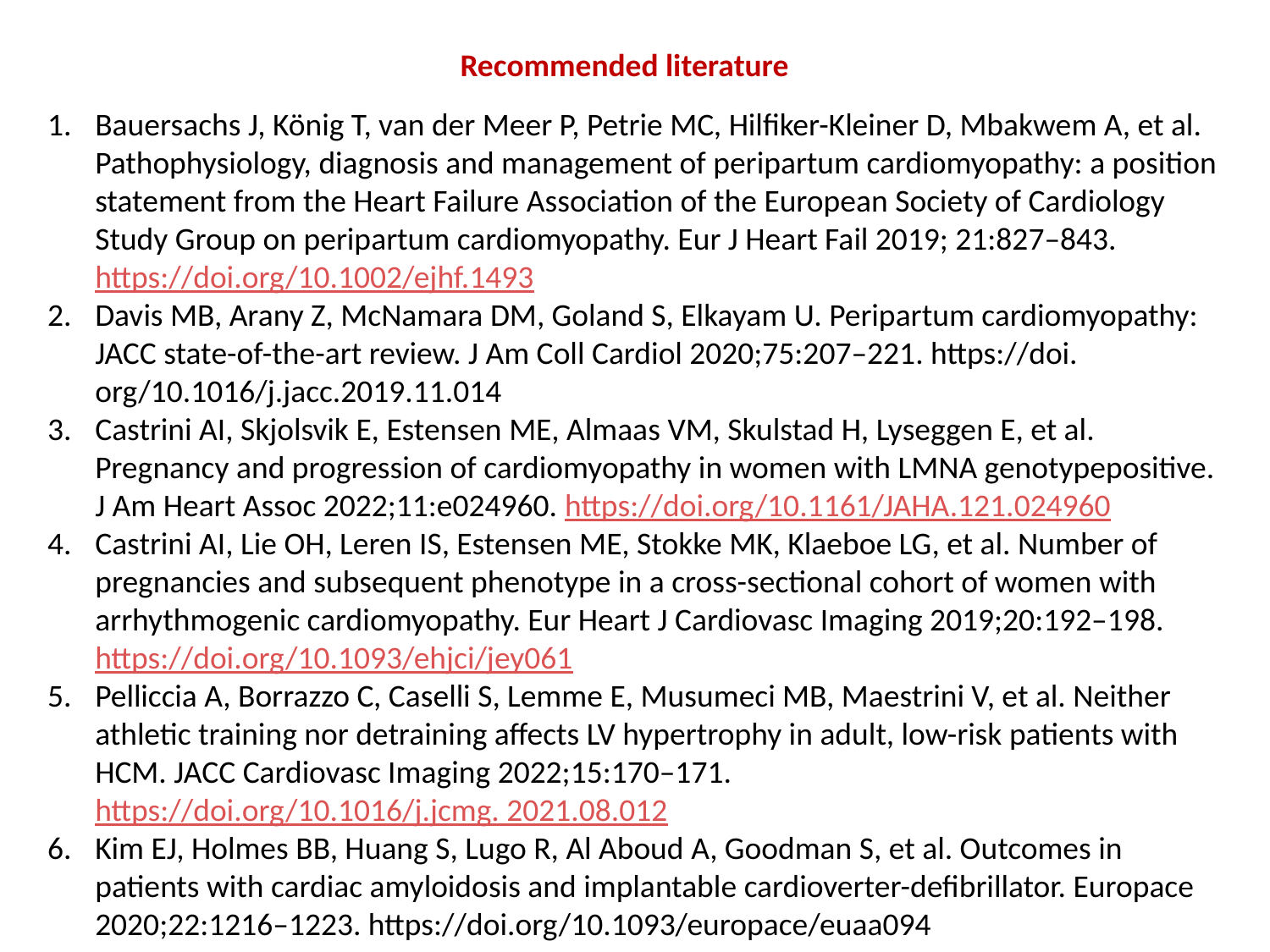

Recommended literature
Bauersachs J, König T, van der Meer P, Petrie MC, Hilfiker-Kleiner D, Mbakwem A, et al. Pathophysiology, diagnosis and management of peripartum cardiomyopathy: a position statement from the Heart Failure Association of the European Society of Cardiology Study Group on peripartum cardiomyopathy. Eur J Heart Fail 2019; 21:827–843. https://doi.org/10.1002/ejhf.1493
Davis MB, Arany Z, McNamara DM, Goland S, Elkayam U. Peripartum cardiomyopathy: JACC state-of-the-art review. J Am Coll Cardiol 2020;75:207–221. https://doi. org/10.1016/j.jacc.2019.11.014
Castrini AI, Skjolsvik E, Estensen ME, Almaas VM, Skulstad H, Lyseggen E, et al. Pregnancy and progression of cardiomyopathy in women with LMNA genotypepositive. J Am Heart Assoc 2022;11:e024960. https://doi.org/10.1161/JAHA.121.024960
Castrini AI, Lie OH, Leren IS, Estensen ME, Stokke MK, Klaeboe LG, et al. Number of pregnancies and subsequent phenotype in a cross-sectional cohort of women with arrhythmogenic cardiomyopathy. Eur Heart J Cardiovasc Imaging 2019;20:192–198. https://doi.org/10.1093/ehjci/jey061
Pelliccia A, Borrazzo C, Caselli S, Lemme E, Musumeci MB, Maestrini V, et al. Neither athletic training nor detraining affects LV hypertrophy in adult, low-risk patients with HCM. JACC Cardiovasc Imaging 2022;15:170–171. https://doi.org/10.1016/j.jcmg. 2021.08.012
Kim EJ, Holmes BB, Huang S, Lugo R, Al Aboud A, Goodman S, et al. Outcomes in patients with cardiac amyloidosis and implantable cardioverter-defibrillator. Europace 2020;22:1216–1223. https://doi.org/10.1093/europace/euaa094